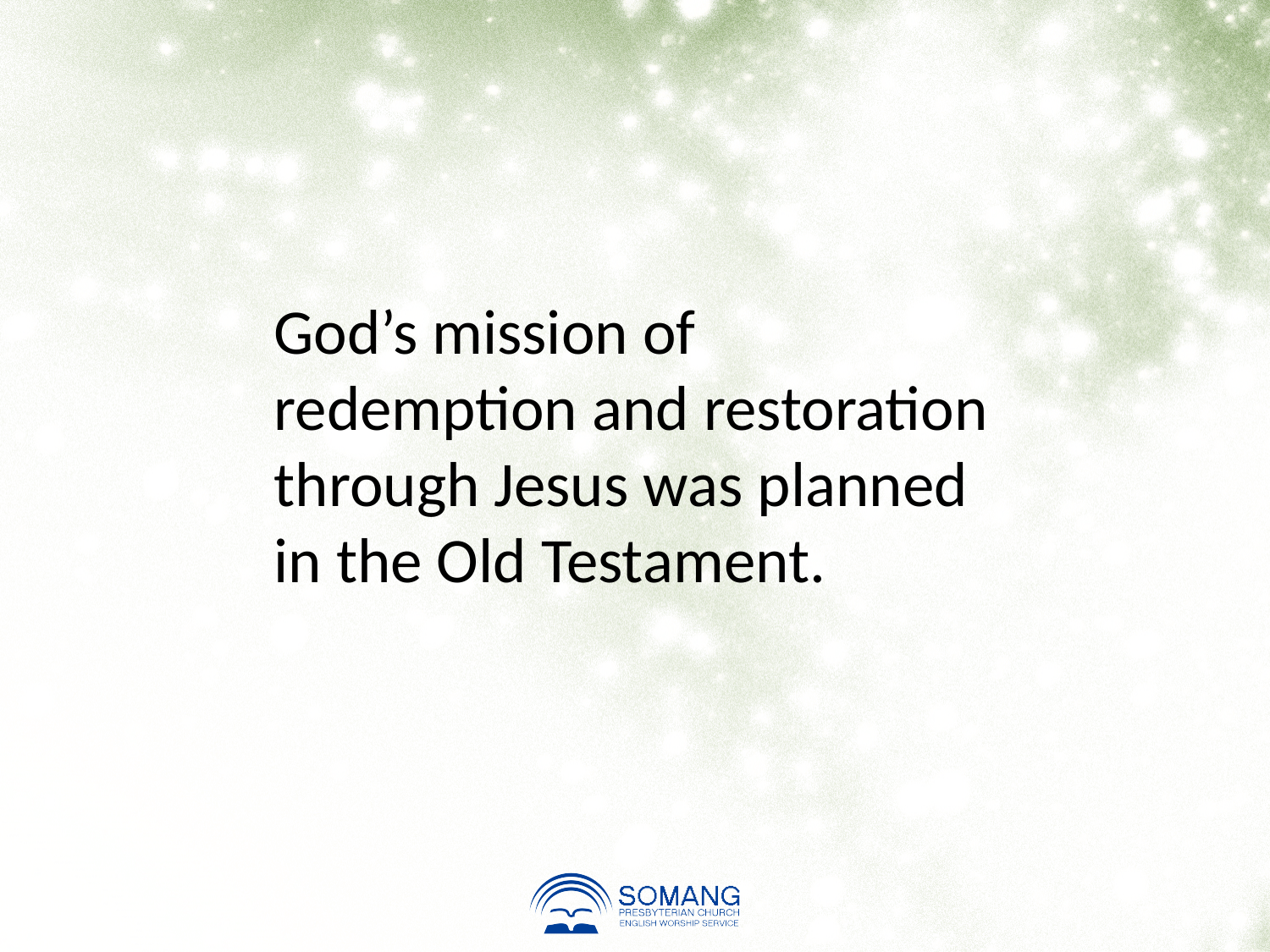

God’s mission of
redemption and restoration
through Jesus was planned
in the Old Testament.